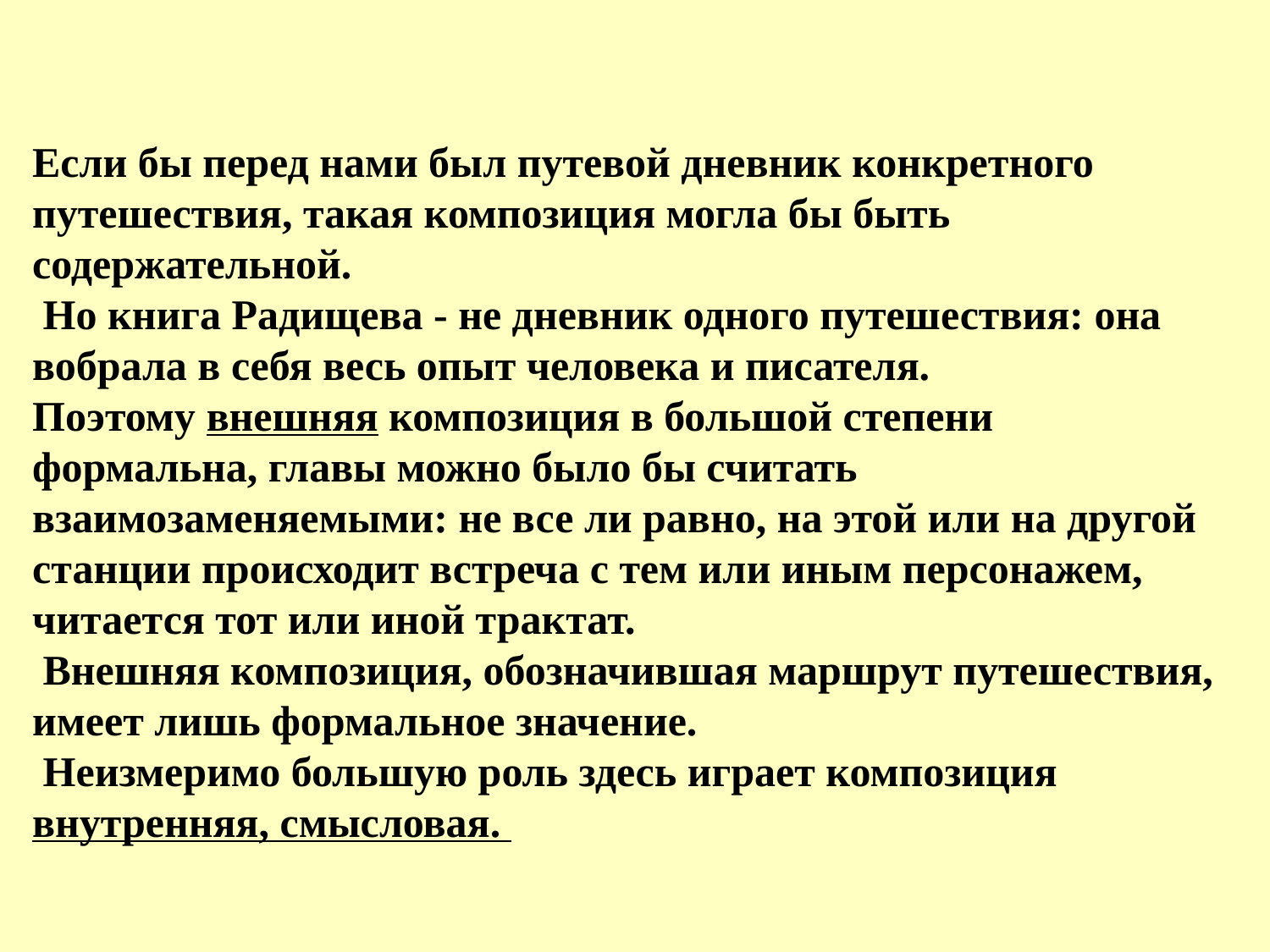

Если бы перед нами был путевой дневник конкретного путешествия, такая композиция могла бы быть содержательной.
 Но книга Радищева - не дневник одного путешествия: она вобрала в себя весь опыт человека и писателя.
Поэтому внешняя композиция в большой степени формальна, главы можно было бы считать взаимозаменяемыми: не все ли равно, на этой или на другой станции происходит встреча с тем или иным персонажем, читается тот или иной трактат.
 Внешняя композиция, обозначившая маршрут путешествия, имеет лишь формальное значение.
 Неизмеримо большую роль здесь играет композиция внутренняя, смысловая.